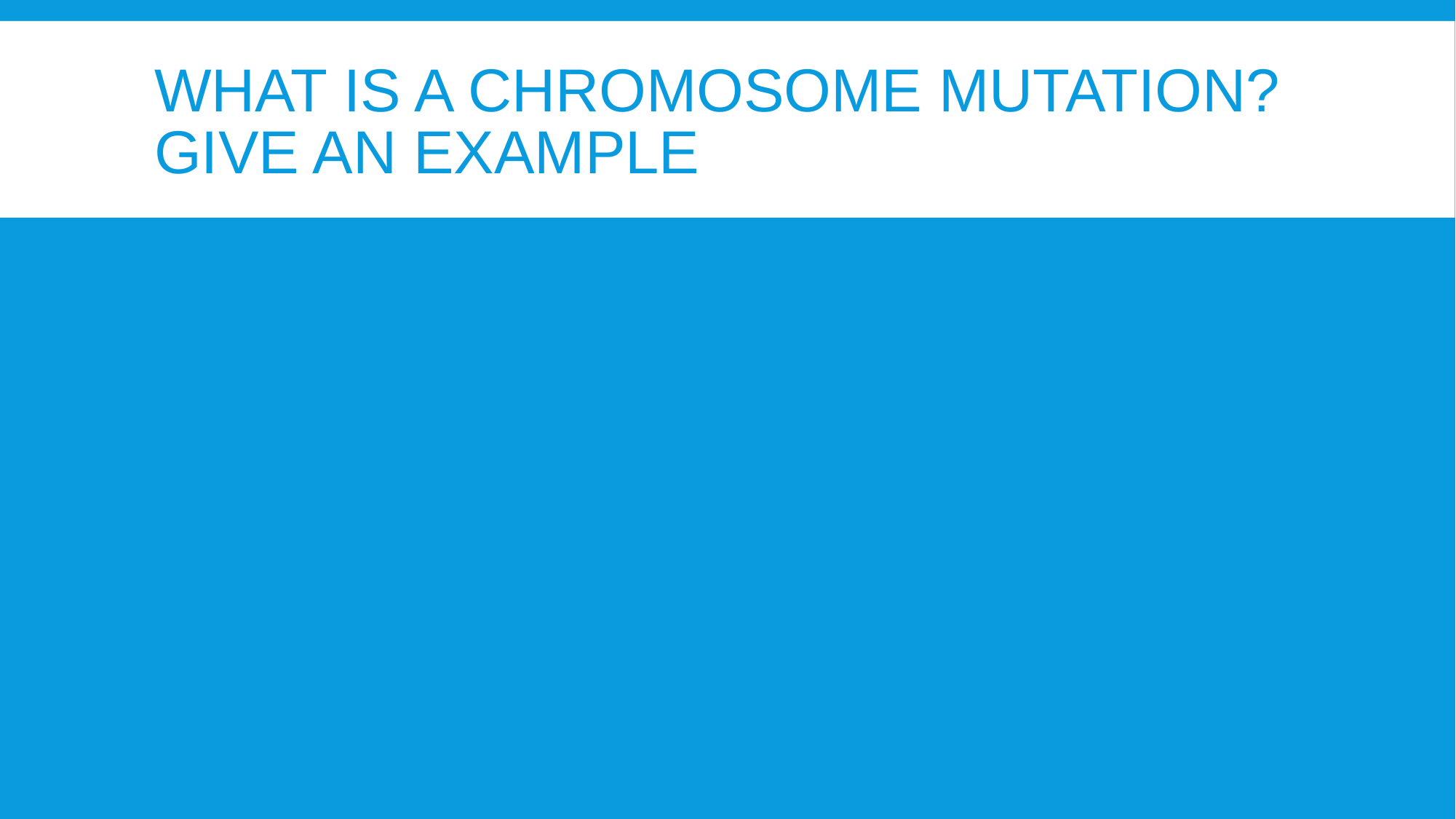

# What is a chromosome mutation?  Give an example